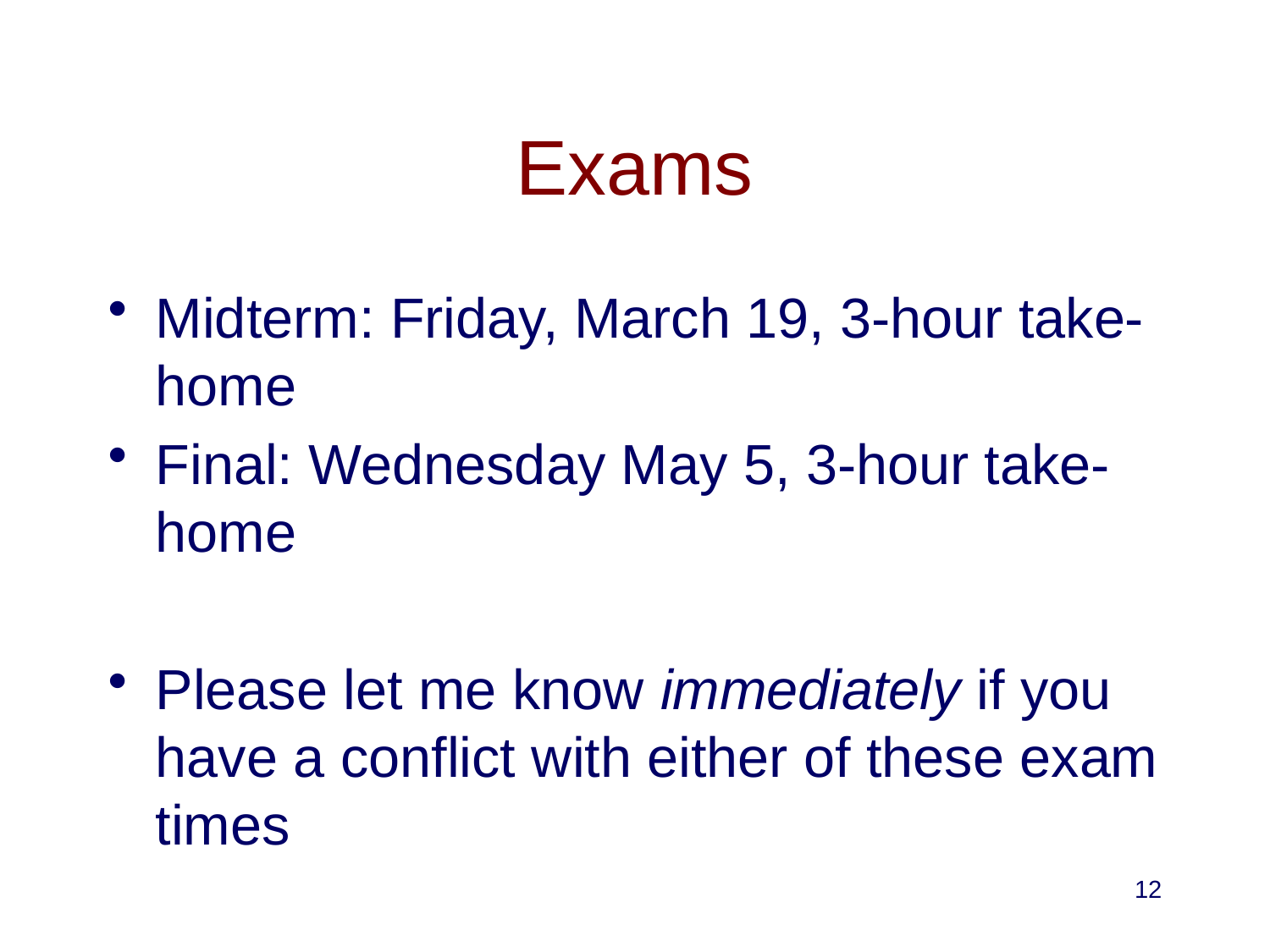

# Exams
Midterm: Friday, March 19, 3-hour take-home
Final: Wednesday May 5, 3-hour take-home

Please let me know immediately if you have a conflict with either of these exam times
12